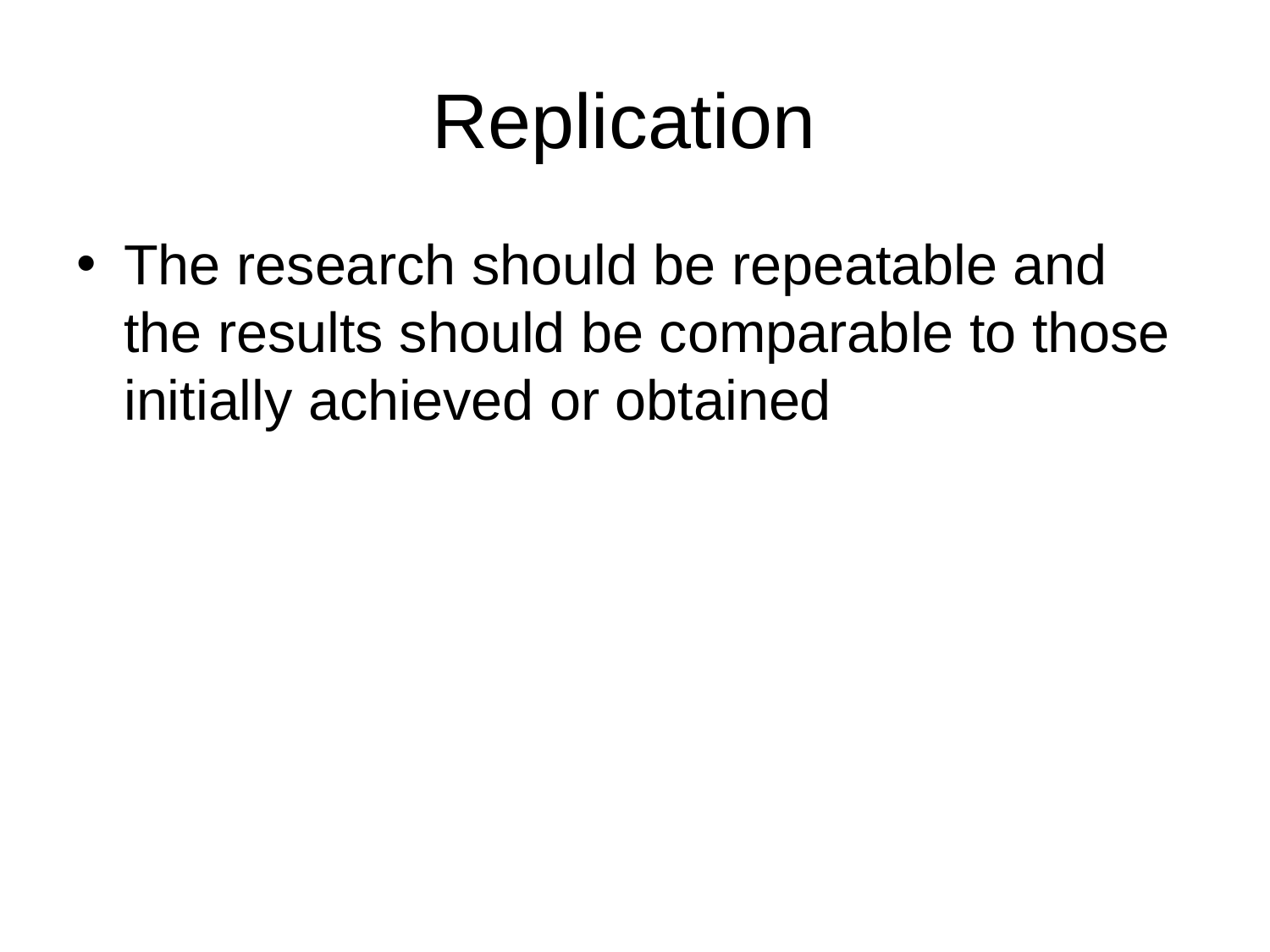

# Replication
The research should be repeatable and the results should be comparable to those initially achieved or obtained